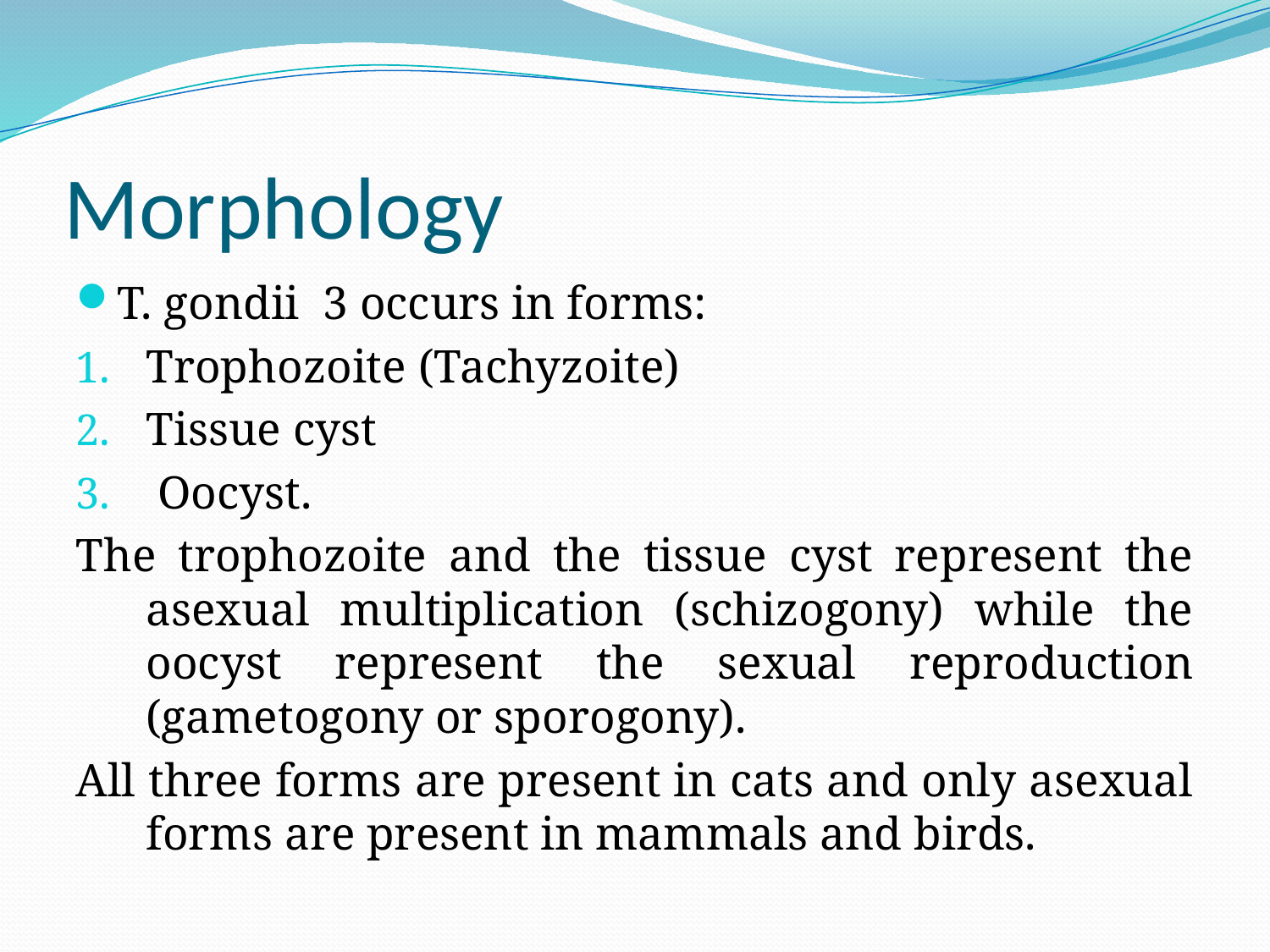

# Morphology
T. gondii  3 occurs in forms:
Trophozoite (Tachyzoite)
Tissue cyst
 Oocyst.
The trophozoite and the tissue cyst represent the asexual multiplication (schizogony) while the oocyst represent the sexual reproduction (gametogony or sporogony).
All three forms are present in cats and only asexual forms are present in mammals and birds.